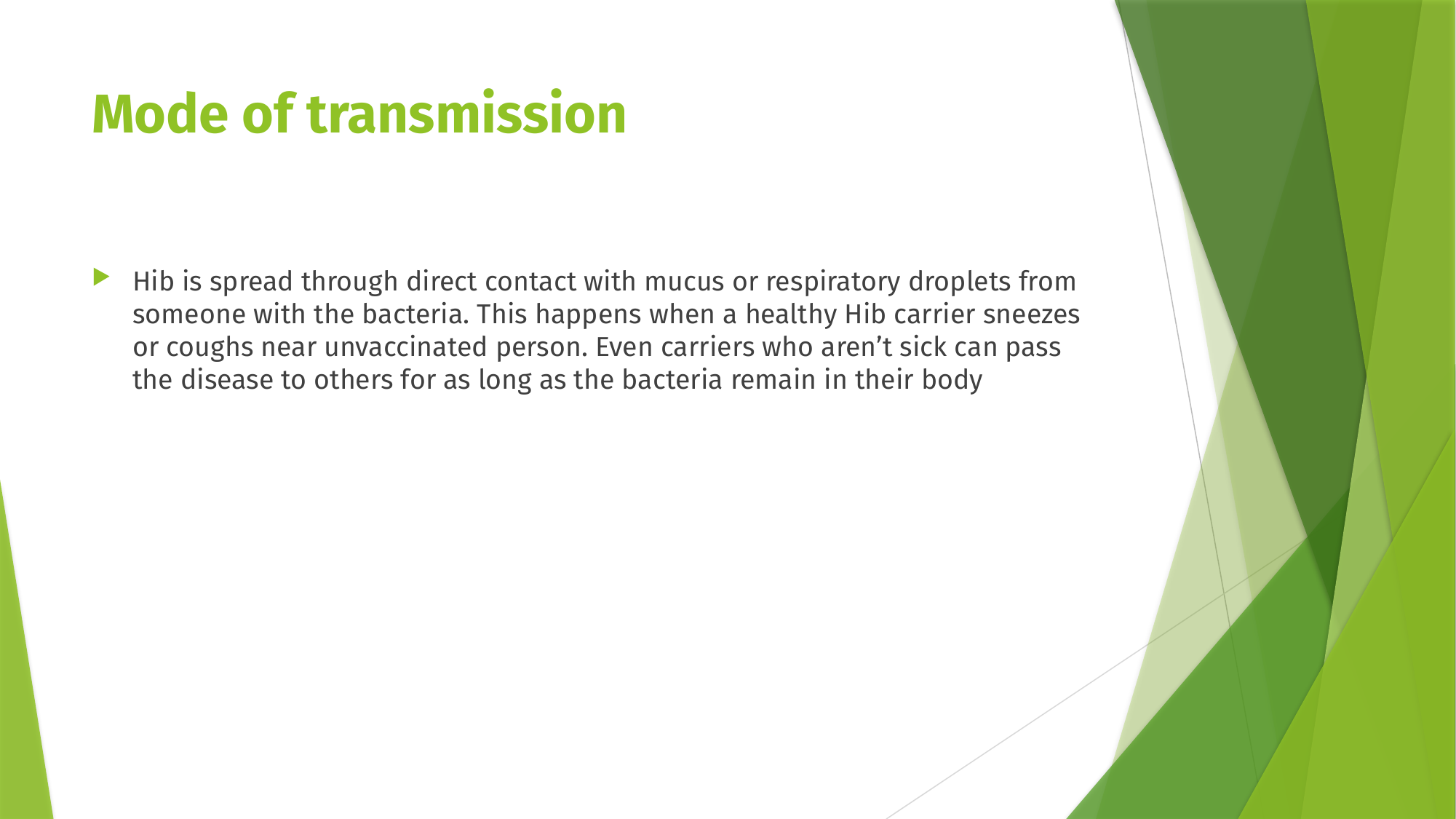

# Mode of transmission
Hib is spread through direct contact with mucus or respiratory droplets from someone with the bacteria. This happens when a healthy Hib carrier sneezes or coughs near unvaccinated person. Even carriers who aren’t sick can pass the disease to others for as long as the bacteria remain in their body